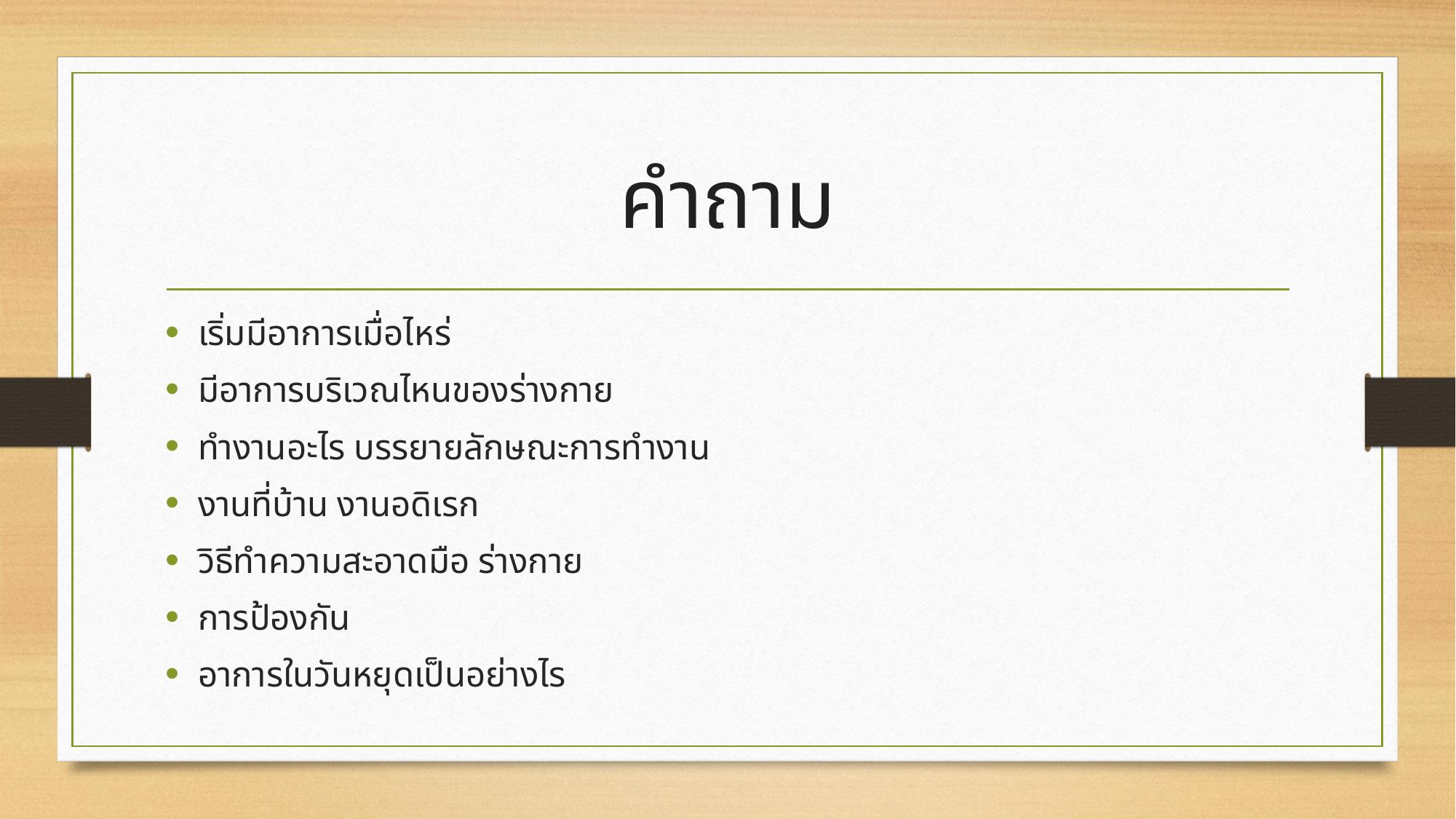

# คำถาม
เริ่มมีอาการเมื่อไหร่
มีอาการบริเวณไหนของร่างกาย
ทำงานอะไร บรรยายลักษณะการทำงาน
งานที่บ้าน งานอดิเรก
วิธีทำความสะอาดมือ ร่างกาย
การป้องกัน
อาการในวันหยุดเป็นอย่างไร